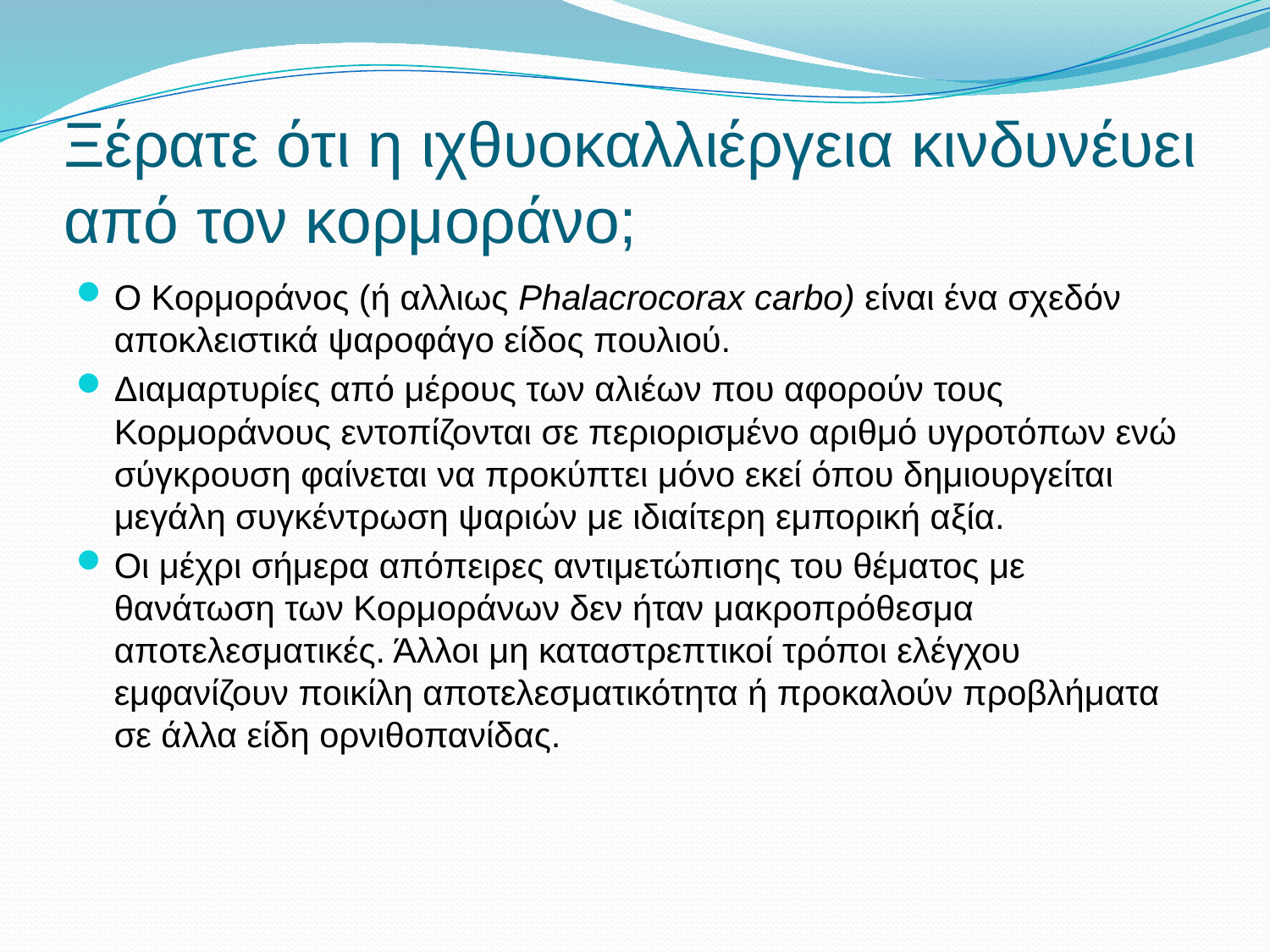

# Ξέρατε ότι η ιχθυοκαλλιέργεια κινδυνέυει από τον κορμοράνο;
Ο Κορμοράνος (ή αλλιως Phalacrocorax carbo) είναι ένα σχεδόν αποκλειστικά ψαροφάγο είδος πουλιού.
Διαμαρτυρίες από μέρους των αλιέων που αφορούν τους Κορμοράνους εντοπίζονται σε περιορισμένο αριθμό υγροτόπων ενώ σύγκρουση φαίνεται να προκύπτει μόνο εκεί όπου δημιουργείται μεγάλη συγκέντρωση ψαριών με ιδιαίτερη εμπορική αξία.
Οι μέχρι σήμερα απόπειρες αντιμετώπισης του θέματος με θανάτωση των Κορμοράνων δεν ήταν μακροπρόθεσμα αποτελεσματικές. Άλλοι μη καταστρεπτικοί τρόποι ελέγχου εμφανίζουν ποικίλη αποτελεσματικότητα ή προκαλούν προβλήματα σε άλλα είδη ορνιθοπανίδας.